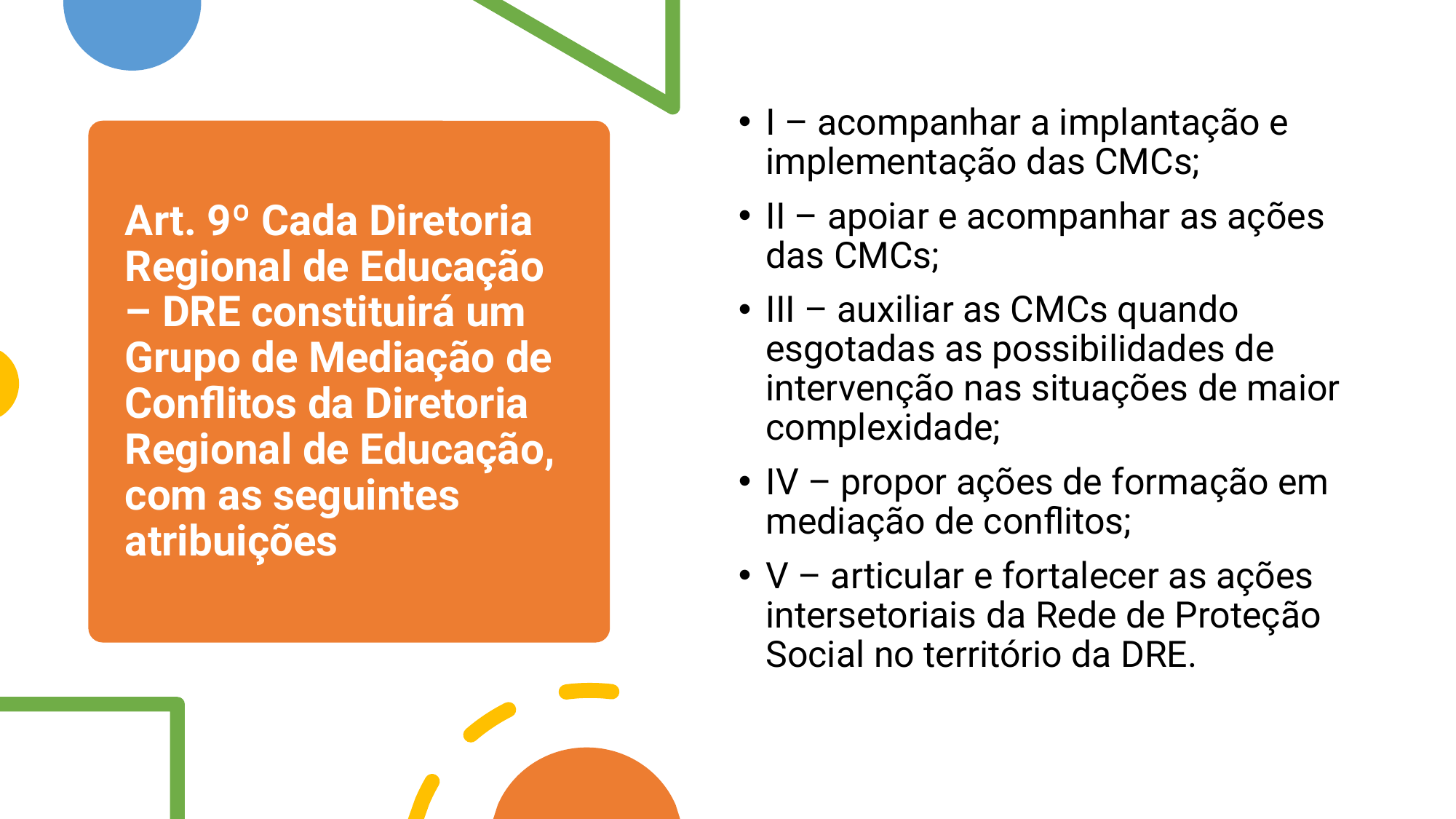

I – acompanhar a implantação e implementação das CMCs;
II – apoiar e acompanhar as ações das CMCs;
III – auxiliar as CMCs quando esgotadas as possibilidades de intervenção nas situações de maior complexidade;
IV – propor ações de formação em mediação de conflitos;
V – articular e fortalecer as ações intersetoriais da Rede de Proteção Social no território da DRE.

# Art. 9º Cada Diretoria Regional de Educação – DRE constituirá um Grupo de Mediação de Conflitos da Diretoria Regional de Educação, com as seguintes atribuições